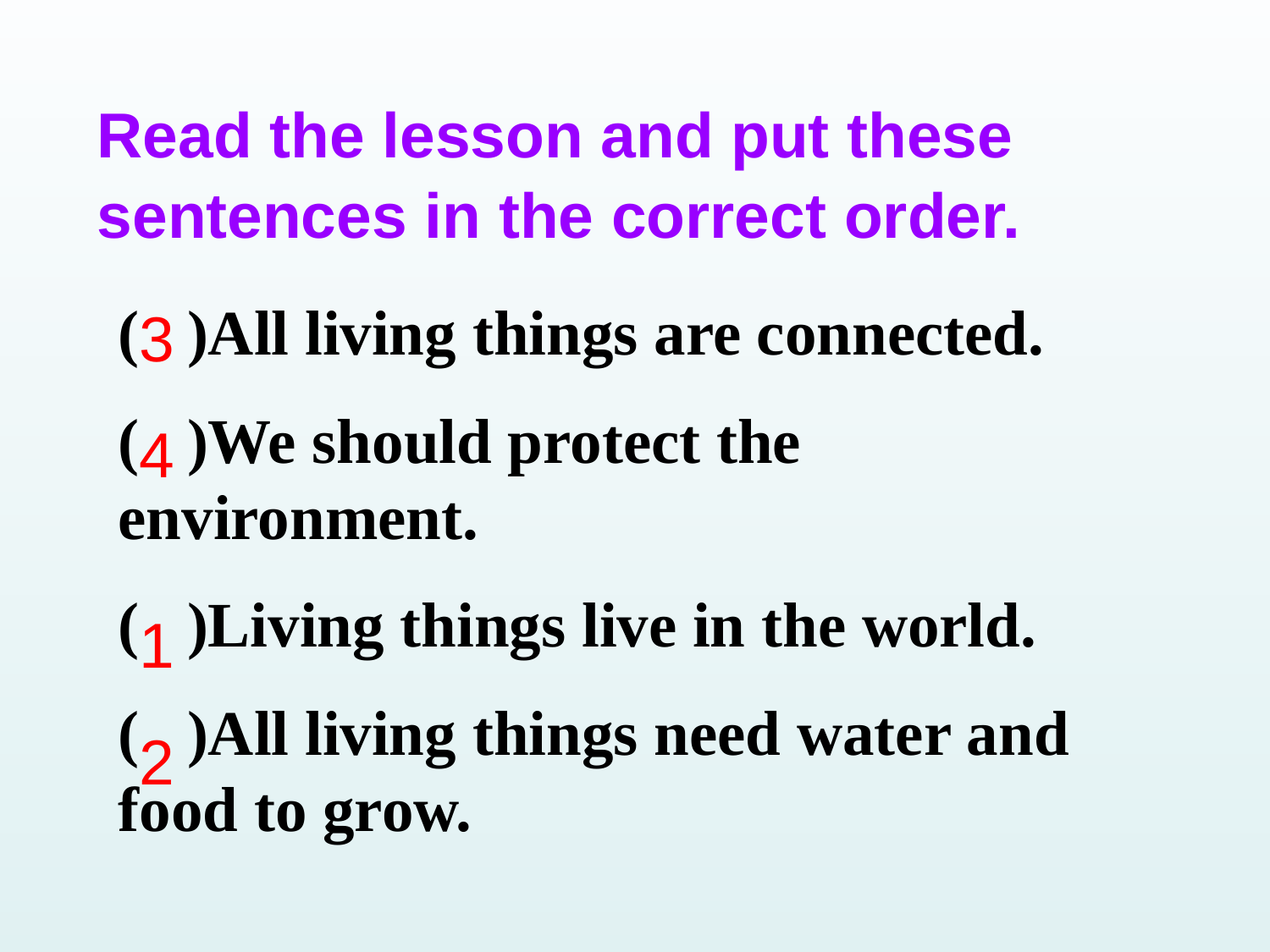

Read the lesson and put these sentences in the correct order.
(   )All living things are connected.
(   )We should protect the environment.
(   )Living things live in the world.
(   )All living things need water and food to grow.
3
4
1
2